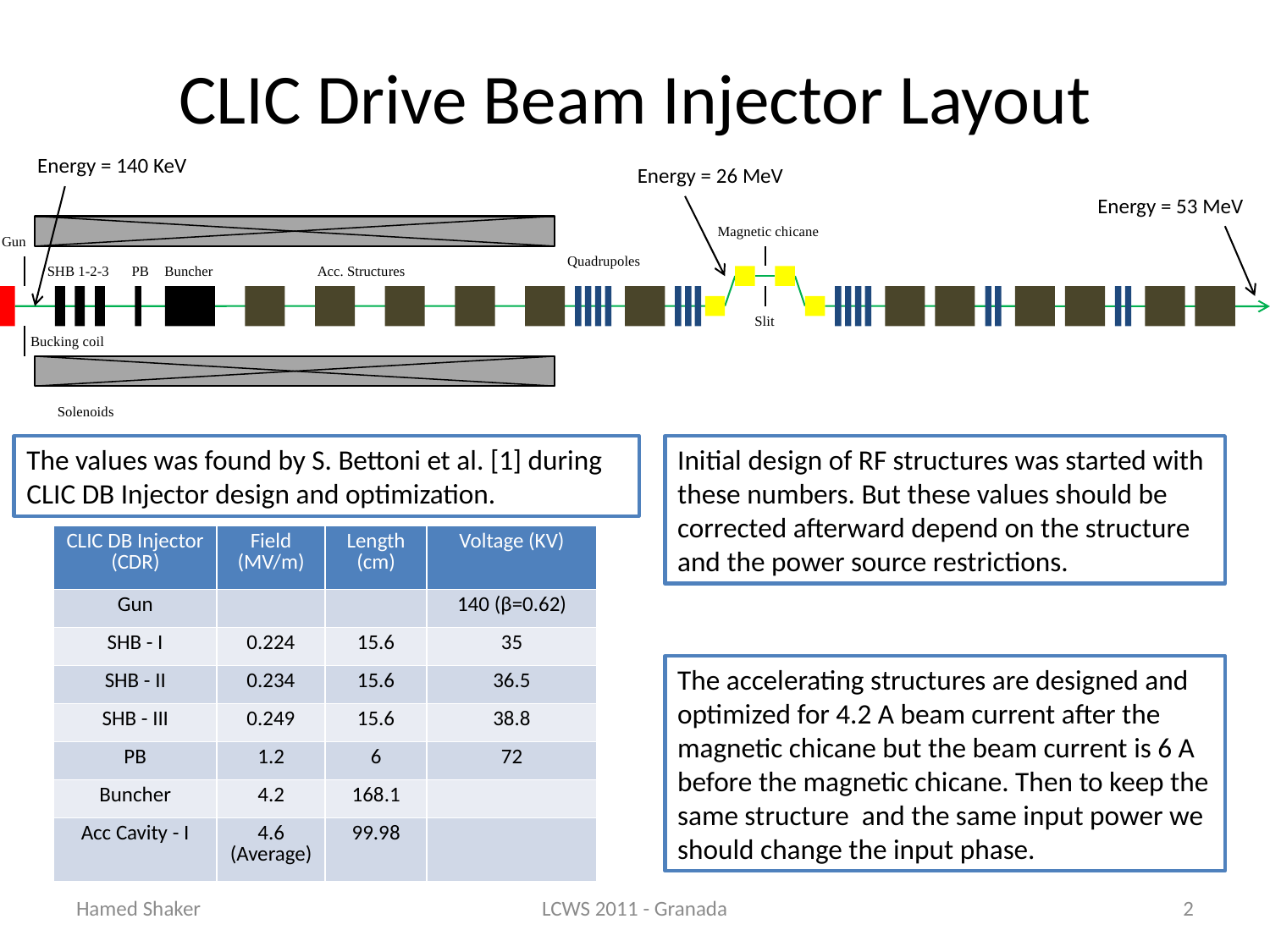

# CLIC Drive Beam Injector Layout
Energy = 140 KeV
Energy = 26 MeV
Energy = 53 MeV

Magnetic chicane
    Gun
Quadrupoles
SHB 1-2-3
    PB
  Buncher
Acc. Structures

  Slit
     Bucking coil

Solenoids
The values was found by S. Bettoni et al. [1] during CLIC DB Injector design and optimization.
Initial design of RF structures was started with these numbers. But these values should be corrected afterward depend on the structure and the power source restrictions.
| CLIC DB Injector (CDR) | Field (MV/m) | Length (cm) | Voltage (KV) |
| --- | --- | --- | --- |
| Gun |  |  | 140 (β=0.62) |
| SHB - I | 0.224 | 15.6 | 35 |
| SHB - II | 0.234 | 15.6 | 36.5 |
| SHB - III | 0.249 | 15.6 | 38.8 |
| PB | 1.2 | 6 | 72 |
| Buncher | 4.2 | 168.1 |  |
| Acc Cavity - I | 4.6 (Average) | 99.98 |  |
The accelerating structures are designed and optimized for 4.2 A beam current after the magnetic chicane but the beam current is 6 A before the magnetic chicane. Then to keep the same structure  and the same input power we should change the input phase.
Hamed Shaker
LCWS 2011 - Granada
2